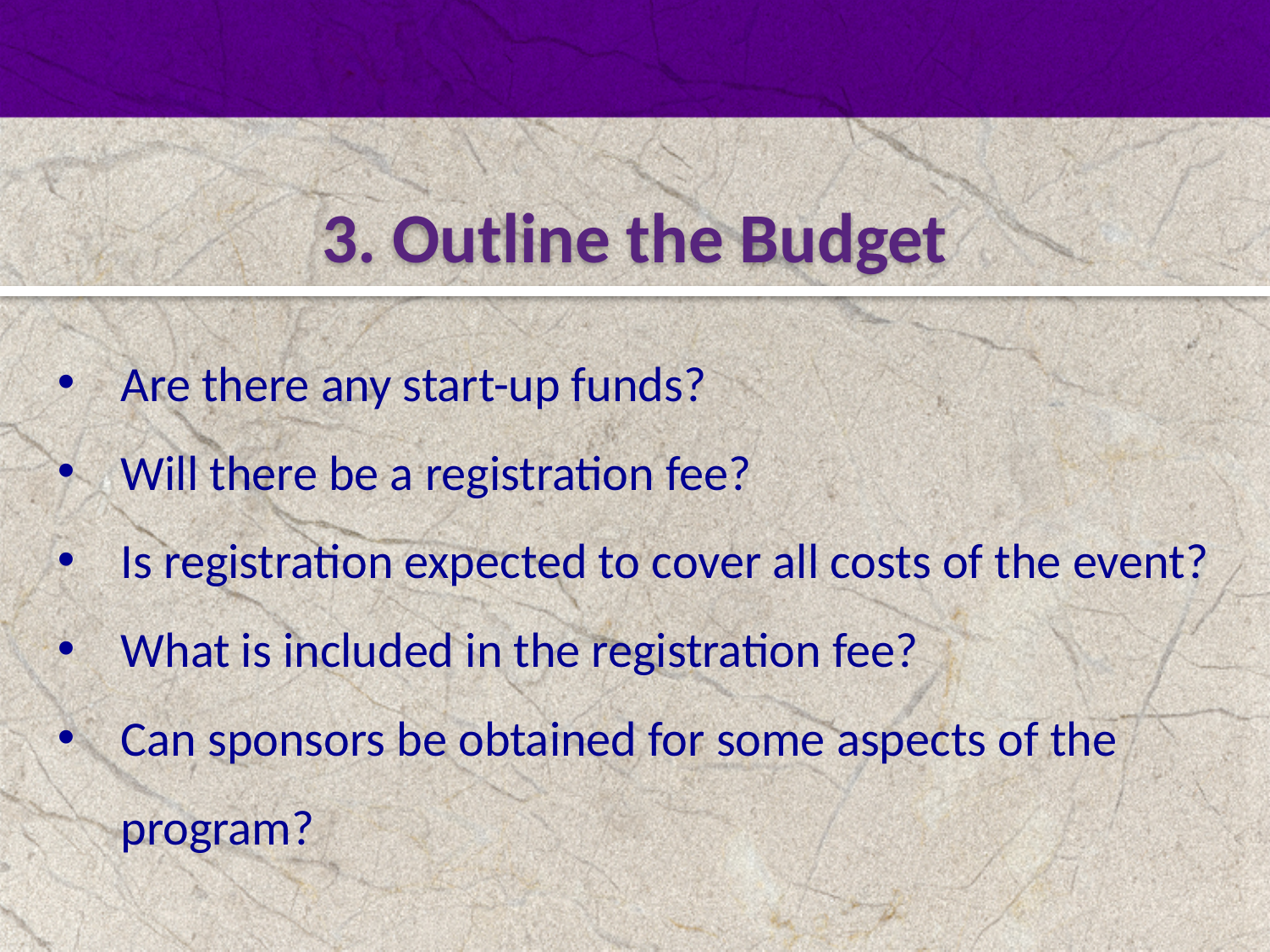

3. Outline the Budget

Are there any start-up funds?
Will there be a registration fee?
Is registration expected to cover all costs of the event?
What is included in the registration fee?
Can sponsors be obtained for some aspects of the program?